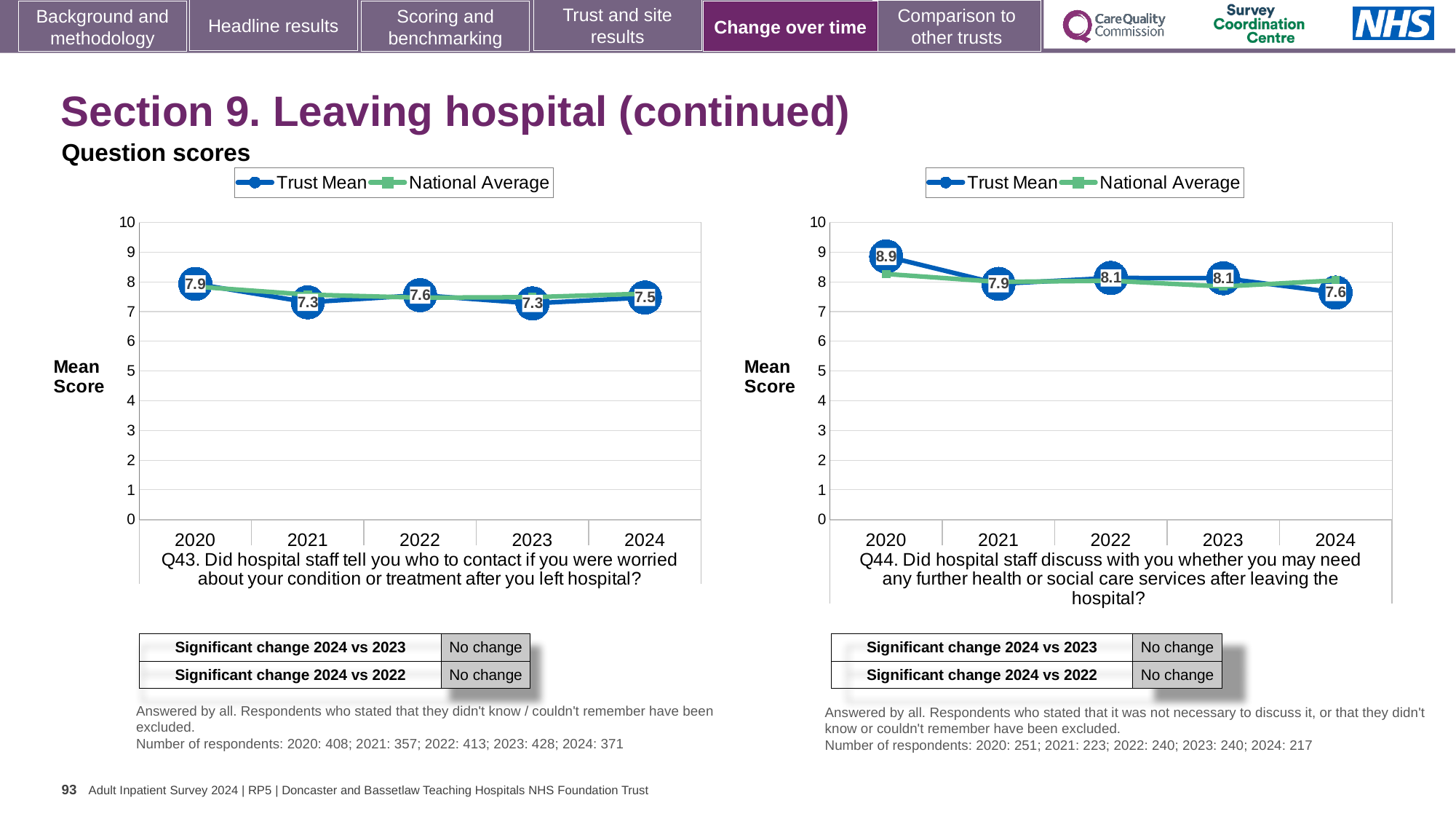

# Section 9. Leaving hospital (continued)
Question scores

### Chart

| Category | Trust Mean | National Average |
|---|---|---|
| 2020 | 7.933067502935518 | 7.842857855755162 |
| 2021 | 7.314025629146693 | 7.571455179806431 |
| 2022 | 7.554684308648588 | 7.468903342799158 |
| 2023 | 7.276280978472012 | 7.486812202116242 |
| 2024 | 7.474996046817661 | 7.603315693906589 |

### Chart

| Category | Trust Mean | National Average |
|---|---|---|
| 2020 | 8.857625260411483 | 8.265810726494152 |
| 2021 | 7.934037289233149 | 7.99907368534647 |
| 2022 | 8.13234683453202 | 8.040056053595018 |
| 2023 | 8.123863830536003 | 7.845326529544409 |
| 2024 | 7.641863595337225 | 8.050597128360762 |
| Significant change 2024 vs 2023 | No change |
| --- | --- |
| Significant change 2024 vs 2022 | No change |
| Significant change 2024 vs 2023 | No change |
| --- | --- |
| Significant change 2024 vs 2022 | No change |
Answered by all. Respondents who stated that they didn't know / couldn't remember have been excluded.
Number of respondents: 2020: 408; 2021: 357; 2022: 413; 2023: 428; 2024: 371

Answered by all. Respondents who stated that it was not necessary to discuss it, or that they didn't know or couldn't remember have been excluded.
Number of respondents: 2020: 251; 2021: 223; 2022: 240; 2023: 240; 2024: 217
93